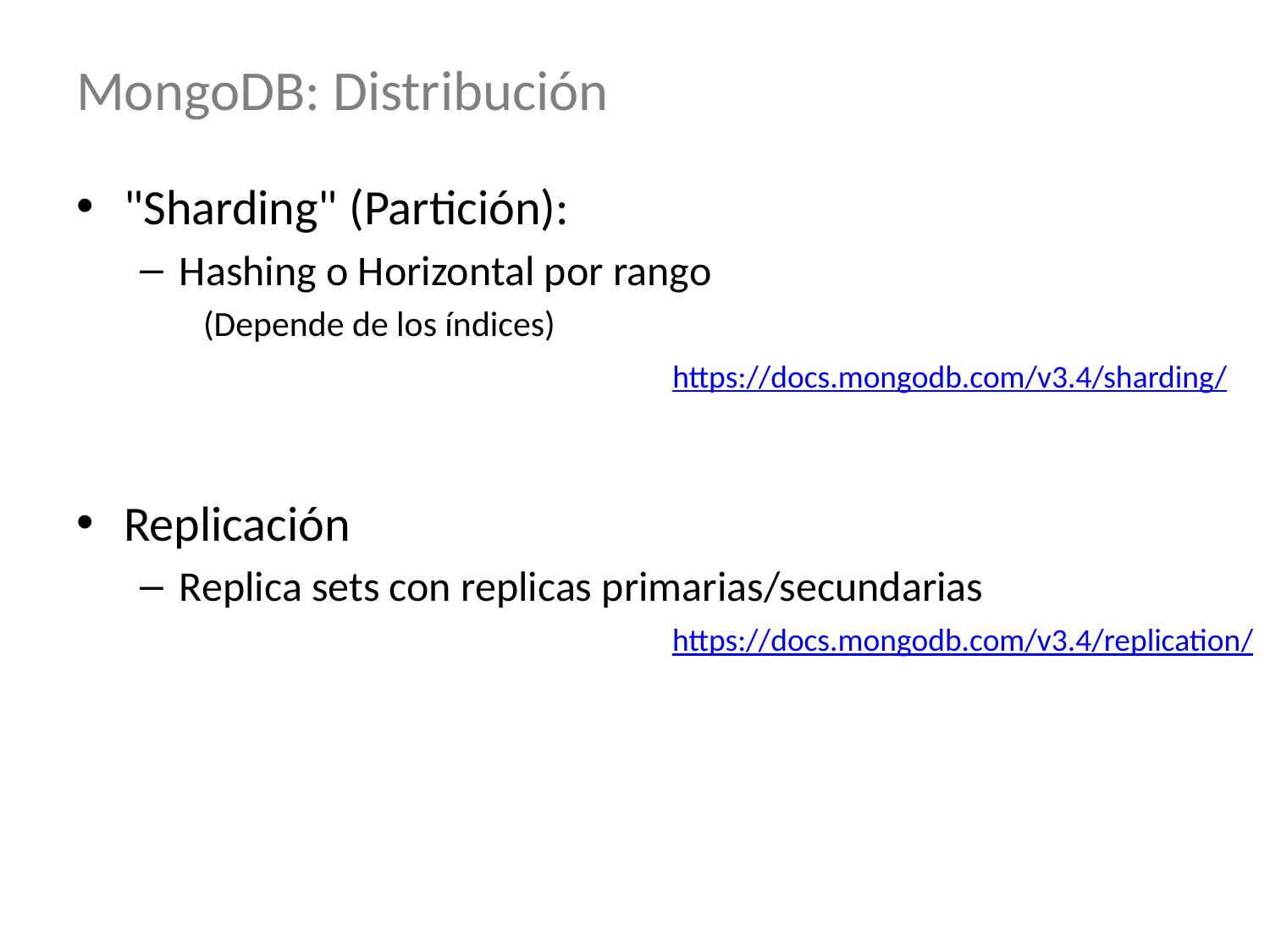

# MongoDB: Distribución
"Sharding" (Partición):
Hashing o Horizontal por rango
(Depende de los índices)

Replicación
Replica sets con replicas primarias/secundarias
https://docs.mongodb.com/v3.4/sharding/
https://docs.mongodb.com/v3.4/replication/